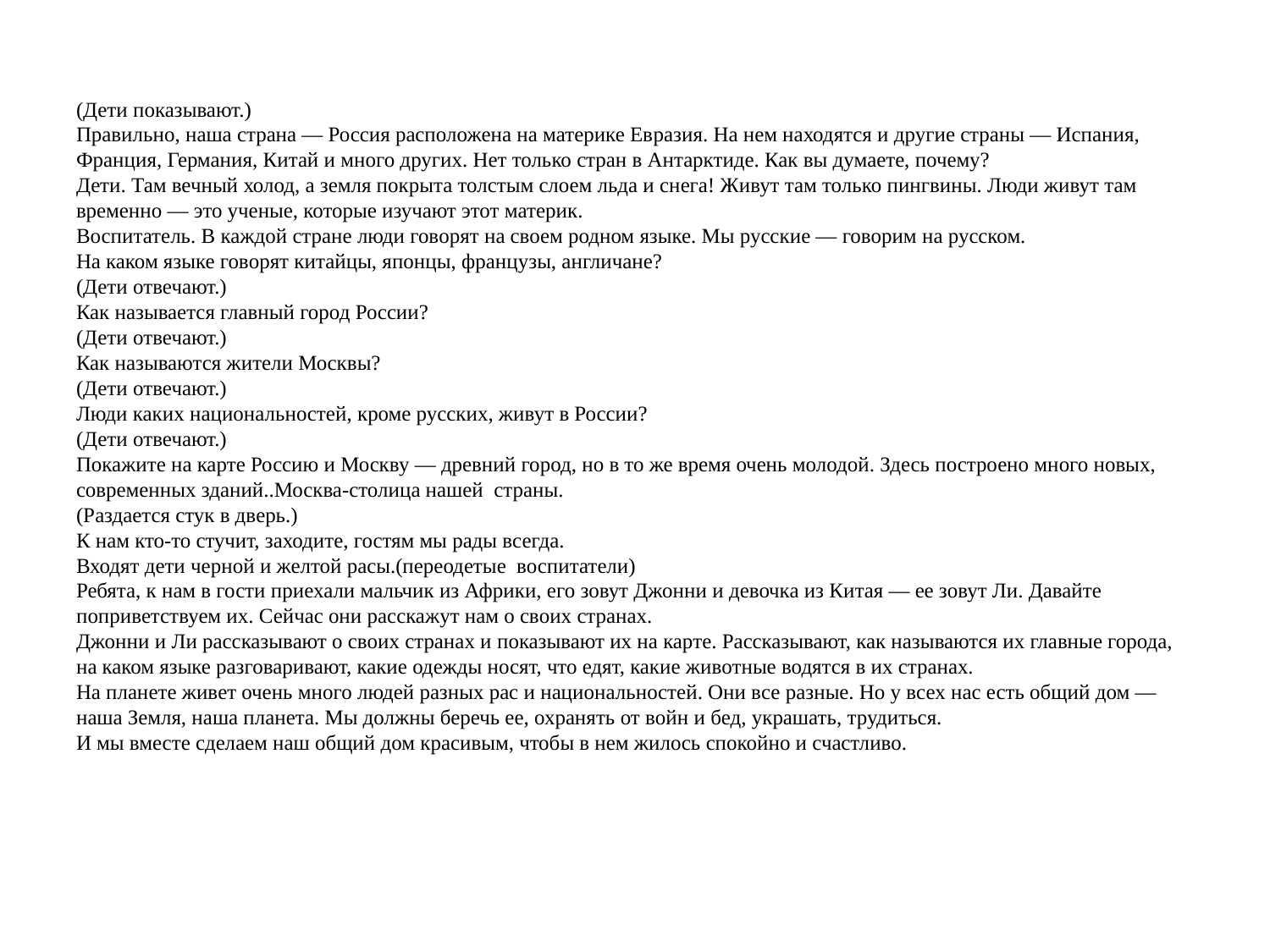

# (Дети показывают.) Правильно, наша страна — Россия расположена на материке Ев­разия. На нем находятся и другие страны — Испания, Франция, Германия, Китай и много других. Нет только стран в Антарктиде. Как вы думаете, почему? Дети. Там вечный холод, а земля покрыта толстым слоем льда и снега! Живут там только пингвины. Люди живут там временно — это ученые, которые изучают этот материк. Воспитатель. В каждой стране люди говорят на своем родном языке. Мы русские — говорим на русском. На каком языке говорят китайцы, японцы, французы, англичане? (Дети отвечают.) Как называется главный город России? (Дети отвечают.) Как называются жители Москвы? (Дети отвечают.) Люди каких национальностей, кроме русских, живут в России? (Дети отвечают.) Покажите на карте Россию и Москву — древний город, но в то же время очень молодой. Здесь построено много новых, современных зданий..Москва-столица нашей  страны. (Раздается стук в дверь.) К нам кто-то стучит, заходите, гостям мы рады всегда. Входят дети черной и желтой расы.(переодетые  воспитатели) Ребята, к нам в гости приехали мальчик из Африки, его зовут Джонни и девочка из Китая — ее зовут Ли. Давайте поприветствуем их. Сейчас они расскажут нам о своих странах. Джонни и Ли рассказывают о своих странах и показывают их на карте. Рассказывают, как называются их главные города, на каком языке разговаривают, какие одежды носят, что едят, какие животные водятся в их странах. На планете живет очень много людей разных рас и национальностей. Они все разные. Но у всех нас есть общий дом — наша Земля, наша планета. Мы должны беречь ее, охранять от войн и бед, украшать, трудиться. И мы вместе сделаем наш общий дом красивым, чтобы в нем жилось спокойно и счастливо.